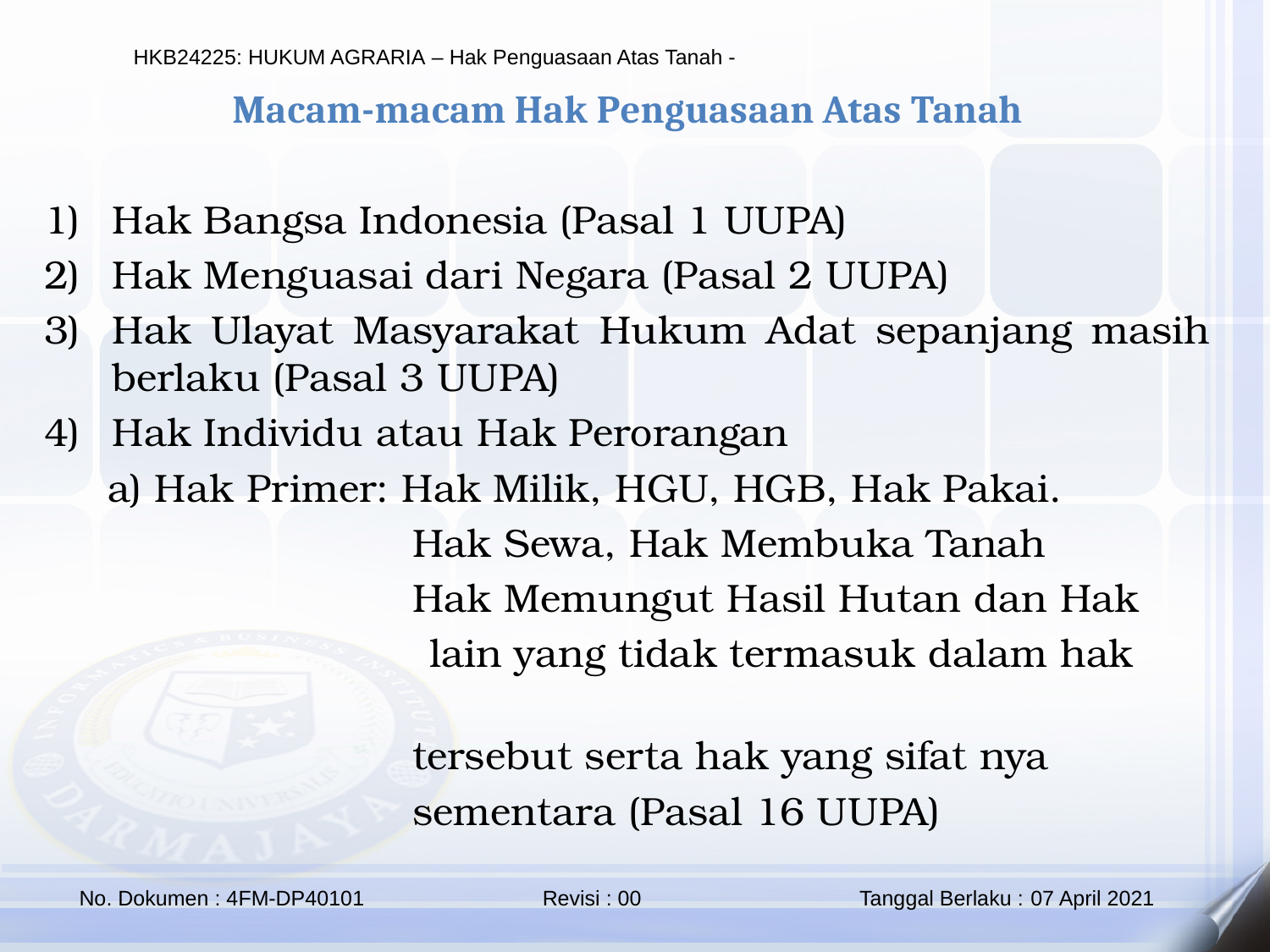

Macam-macam Hak Penguasaan Atas Tanah

Hak Bangsa Indonesia (Pasal 1 UUPA)
Hak Menguasai dari Negara (Pasal 2 UUPA)
Hak Ulayat Masyarakat Hukum Adat sepanjang masih berlaku (Pasal 3 UUPA)
Hak Individu atau Hak Perorangan
     a) Hak Primer: Hak Milik, HGU, HGB, Hak Pakai.
                             Hak Sewa, Hak Membuka Tanah
                             Hak Memungut Hasil Hutan dan Hak
                              lain yang tidak termasuk dalam hak
                             tersebut serta hak yang sifat nya
                             sementara (Pasal 16 UUPA)